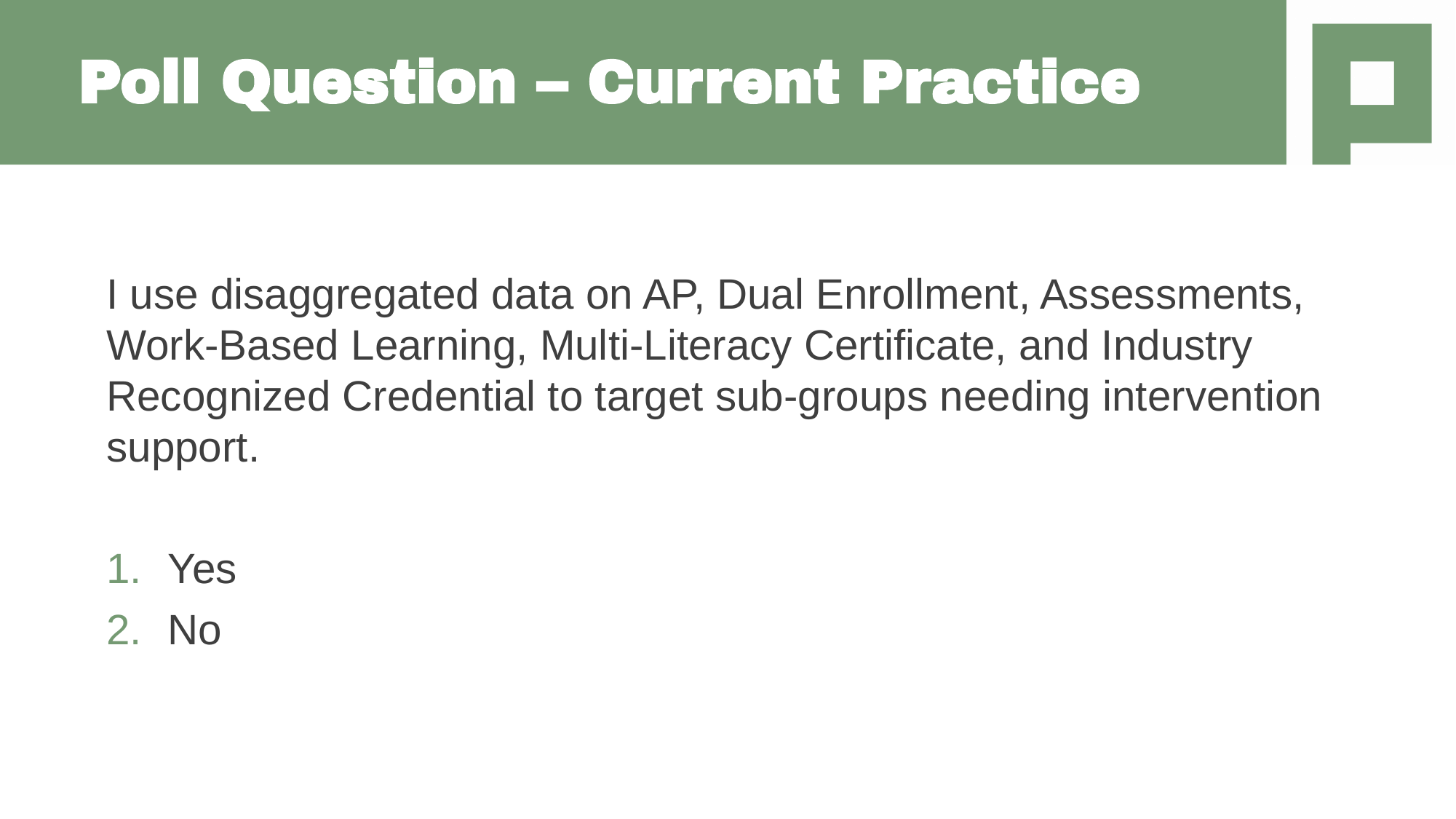

# Poll Question – Current Practice
I use disaggregated data on AP, Dual Enrollment, Assessments, Work-Based Learning, Multi-Literacy Certificate, and Industry Recognized Credential to target sub-groups needing intervention support.

Yes
No